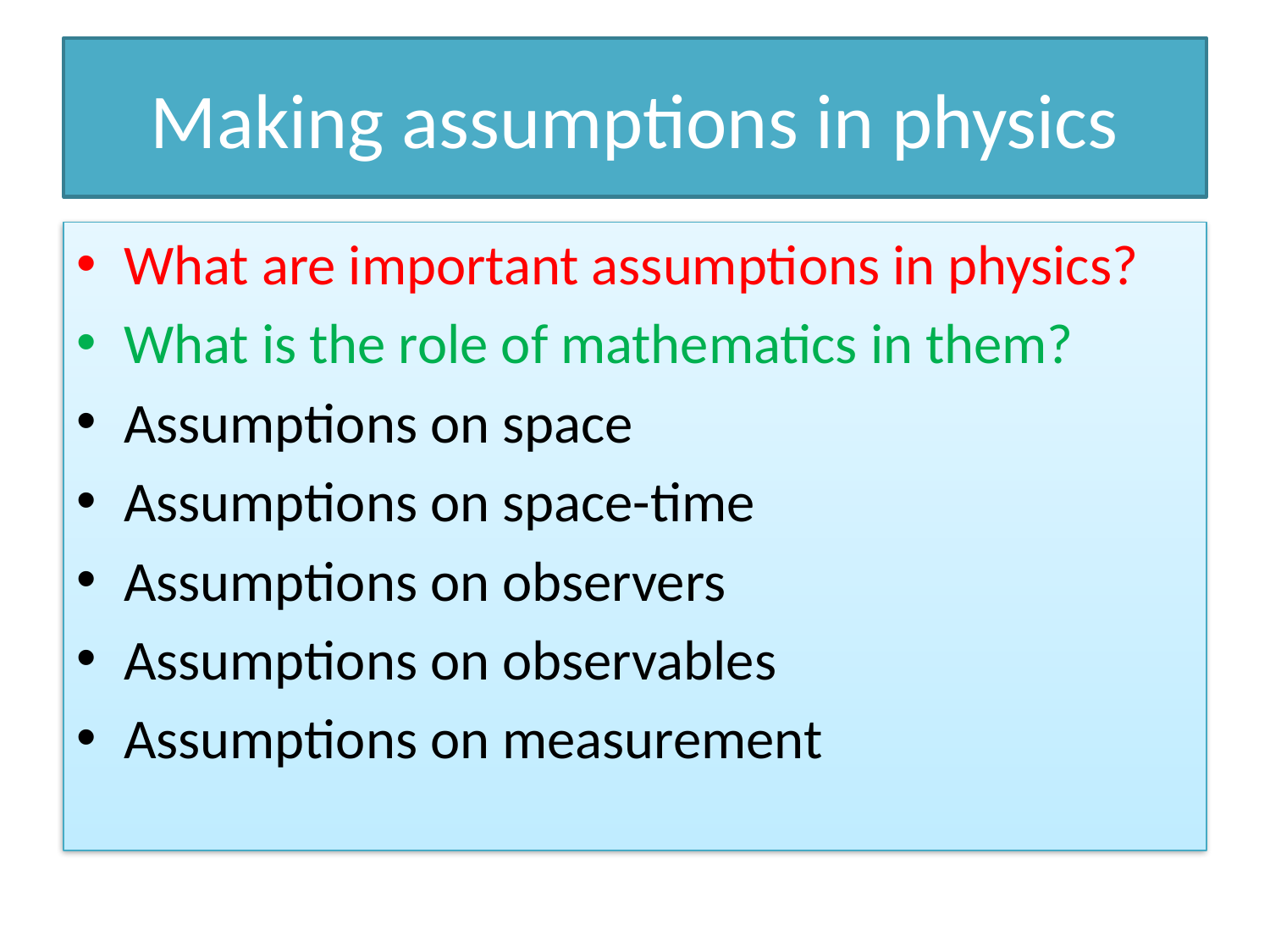

# Making assumptions in physics
What are important assumptions in physics?
What is the role of mathematics in them?
Assumptions on space
Assumptions on space-time
Assumptions on observers
Assumptions on observables
Assumptions on measurement